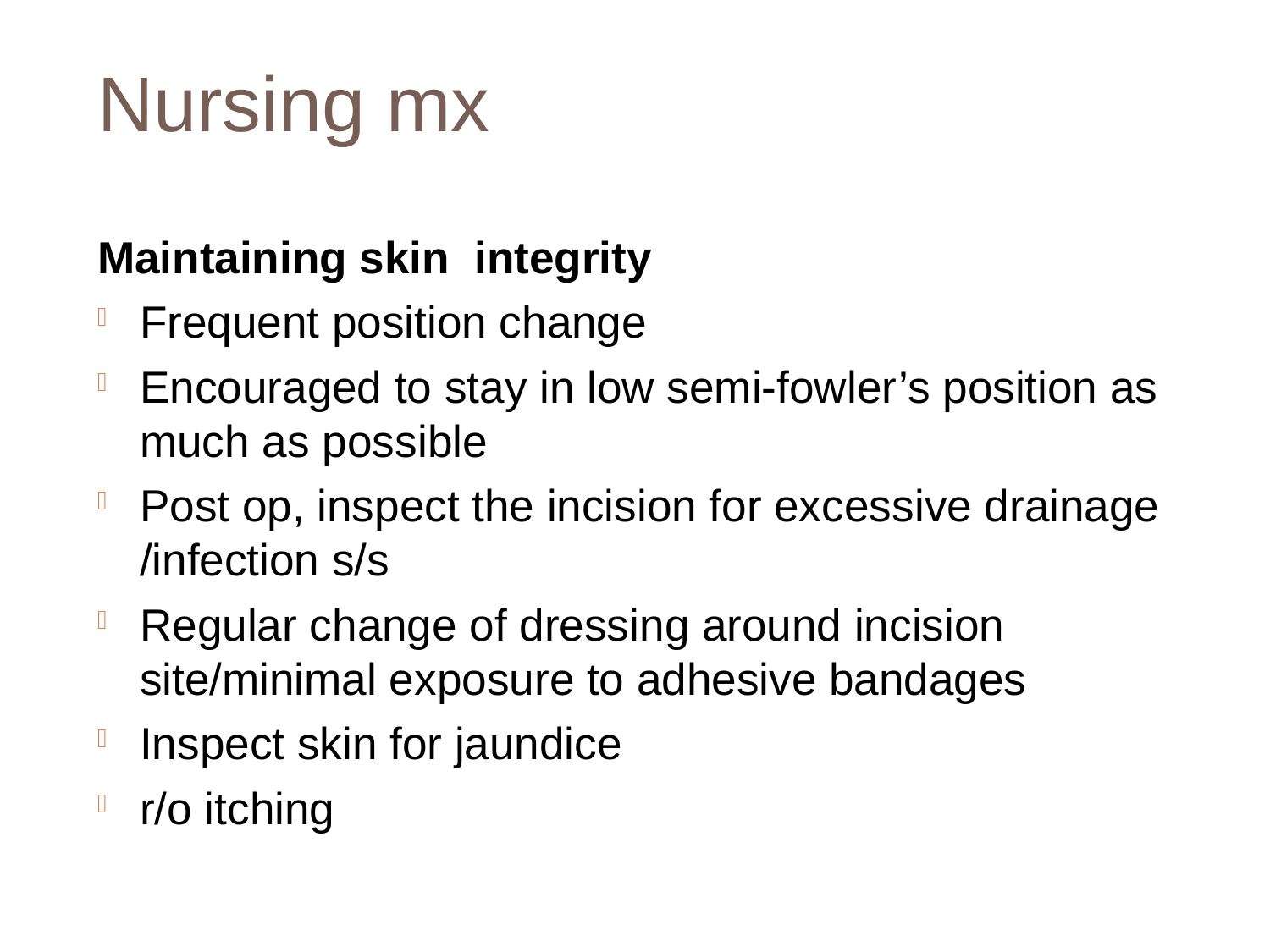

# Nursing mx
Maintaining skin  integrity
Frequent position change
Encouraged to stay in low semi-fowler’s position as much as possible
Post op, inspect the incision for excessive drainage /infection s/s
Regular change of dressing around incision site/minimal exposure to adhesive bandages
Inspect skin for jaundice
r/o itching